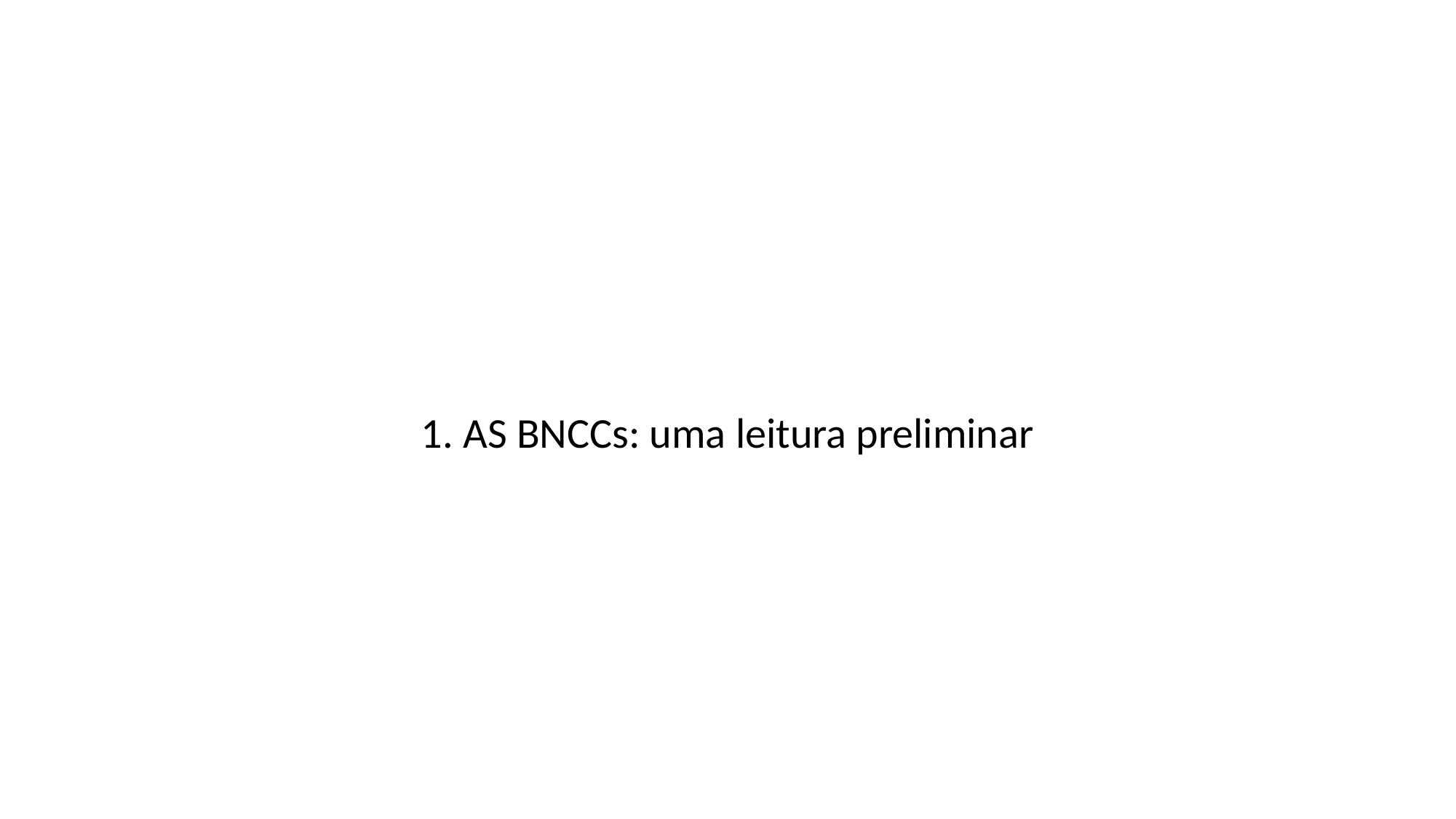

#

1. AS BNCCs: uma leitura preliminar